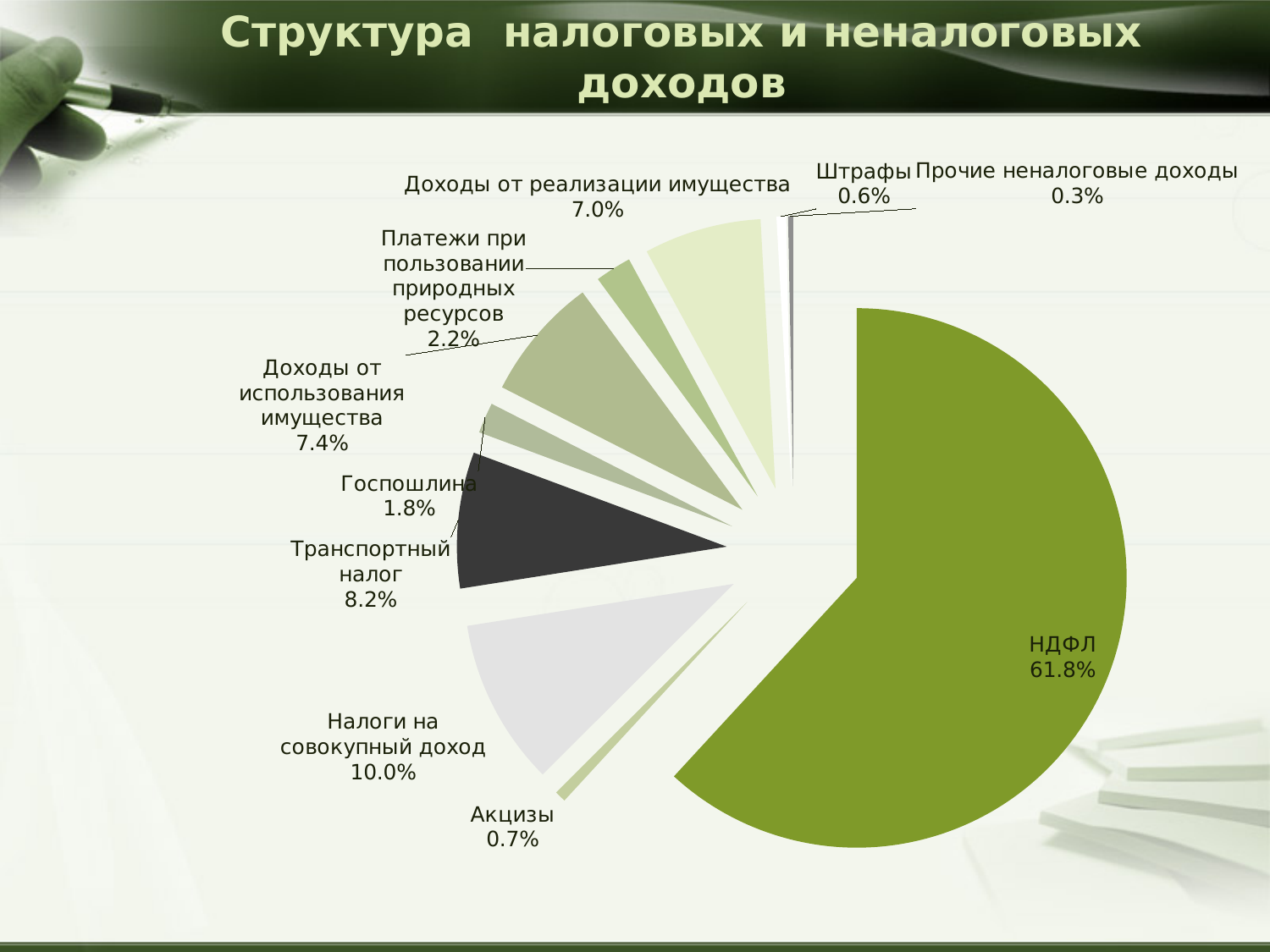

# Структура  налоговых и неналоговых доходов

### Chart

| Category |  |  |
|---|---|---|
| НДФЛ | 0.6616403089371093 | 0.6184165817193341 |
| Акцизы | 0.014343508642883415 | 0.006795786612300375 |
| Налоги на совокупный доход | 0.1051857300478117 | 0.0998980632008155 |
| Транспортный налог | 0.07613093048915043 | 0.0815494393476045 |
| Госпошлина | 0.013607944097094522 | 0.018348623853211014 |
| Доходы от использования имущества | 0.07760205958072822 | 0.07407407407407408 |
| Платежи при пользовании природных ресурсов | 0.022802500919455685 | 0.0217465171593612 |
| Доходы от реализации имущества | 0.022802500919455685 | 0.07033639143730888 |
| Штрафы | 0.005884516366311145 | 0.005776418620455318 |
| Прочие неналоговые доходы | 0.0 | 0.0030581039755351687 |